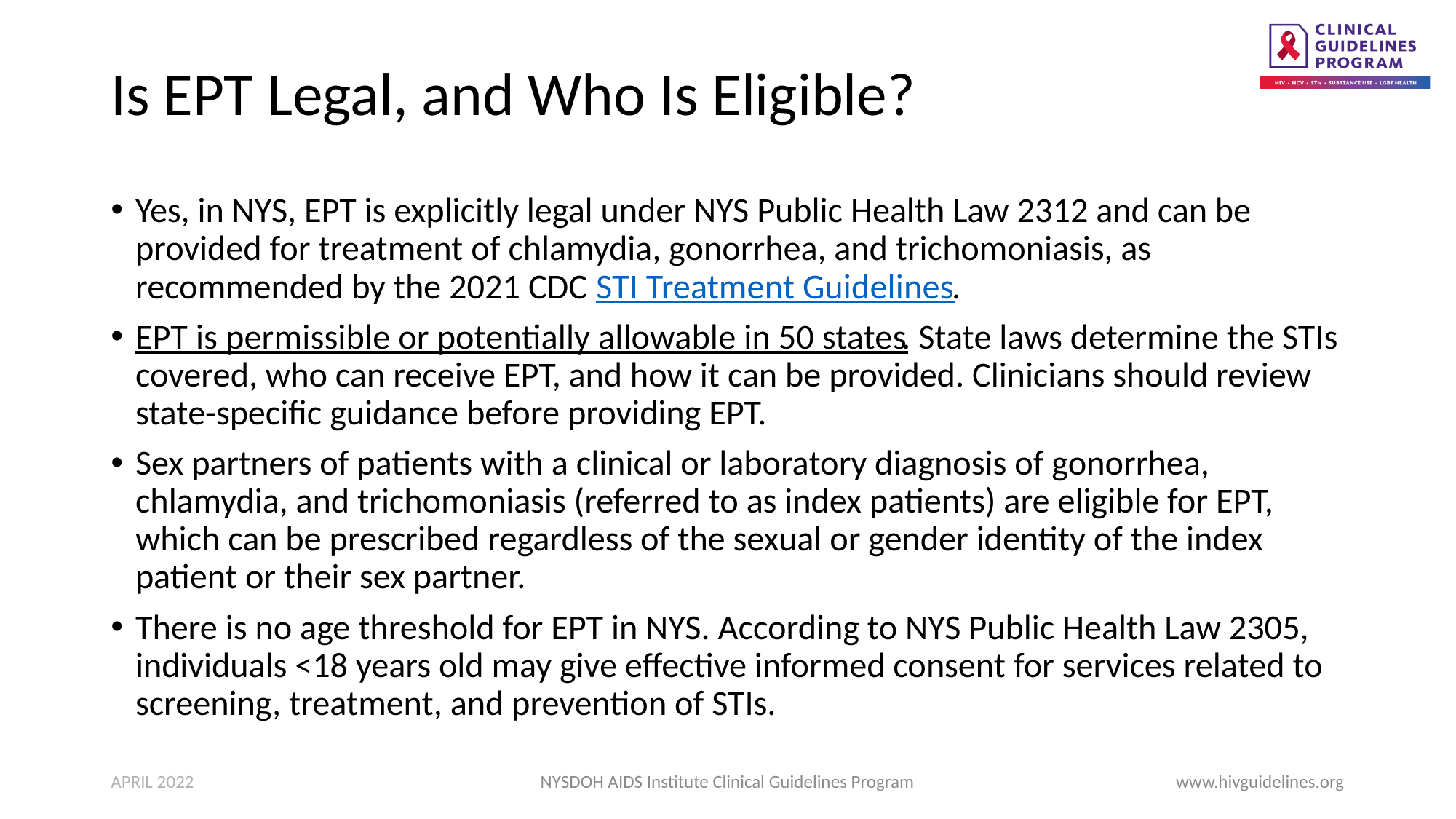

# Is EPT Legal, and Who Is Eligible?
Yes, in NYS, EPT is explicitly legal under NYS Public Health Law 2312 and can be provided for treatment of chlamydia, gonorrhea, and trichomoniasis, as recommended by the 2021 CDC STI Treatment Guidelines.
EPT is permissible or potentially allowable in 50 states. State laws determine the STIs covered, who can receive EPT, and how it can be provided. Clinicians should review state-specific guidance before providing EPT.
Sex partners of patients with a clinical or laboratory diagnosis of gonorrhea, chlamydia, and trichomoniasis (referred to as index patients) are eligible for EPT, which can be prescribed regardless of the sexual or gender identity of the index patient or their sex partner.
There is no age threshold for EPT in NYS. According to NYS Public Health Law 2305, individuals <18 years old may give effective informed consent for services related to screening, treatment, and prevention of STIs.

APRIL 2022
NYSDOH AIDS Institute Clinical Guidelines Program
www.hivguidelines.org